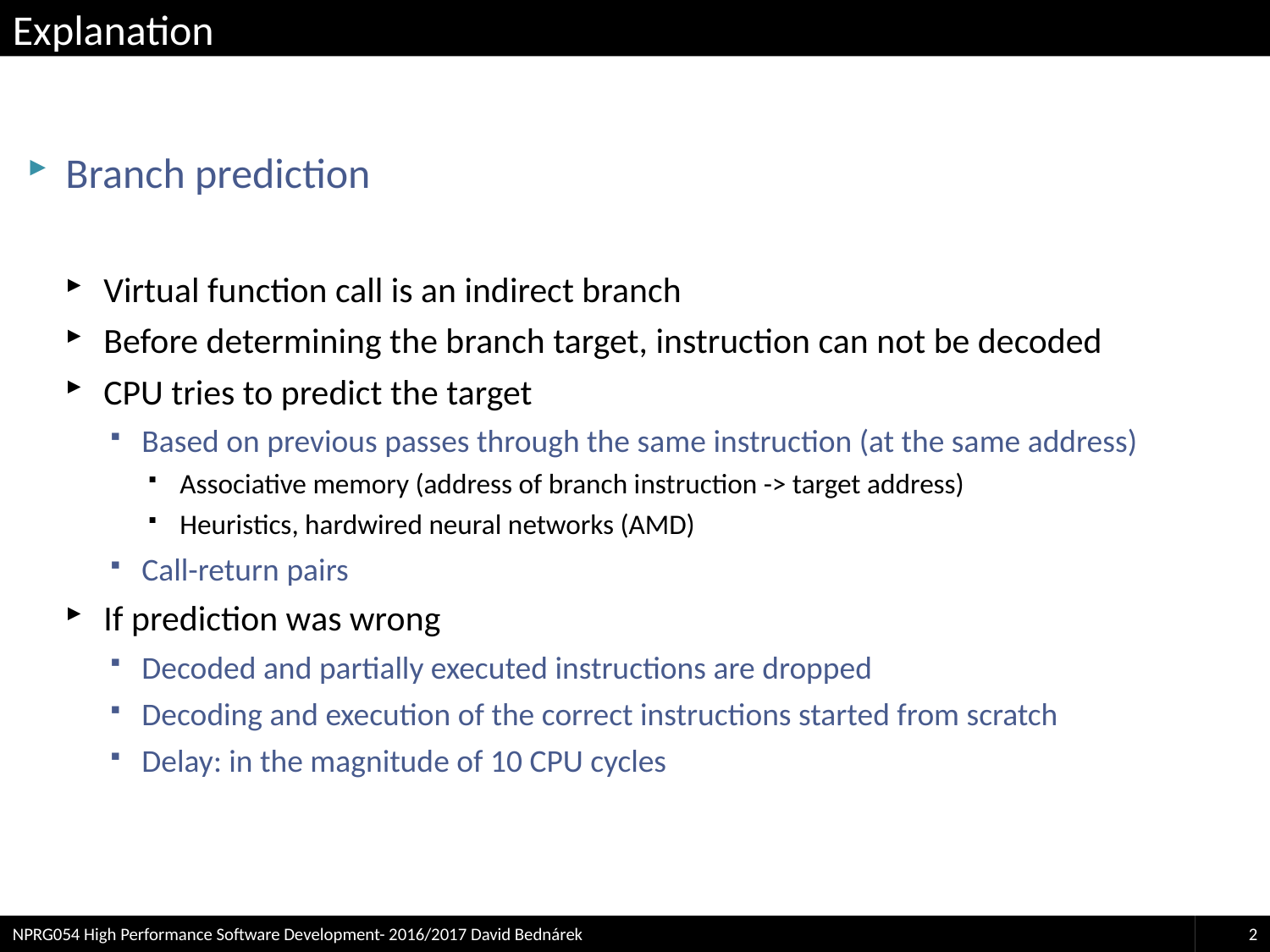

# Explanation
Branch prediction

Virtual function call is an indirect branch
Before determining the branch target, instruction can not be decoded
CPU tries to predict the target
Based on previous passes through the same instruction (at the same address)
Associative memory (address of branch instruction -> target address)
Heuristics, hardwired neural networks (AMD)
Call-return pairs
If prediction was wrong
Decoded and partially executed instructions are dropped
Decoding and execution of the correct instructions started from scratch
Delay: in the magnitude of 10 CPU cycles

NPRG054 High Performance Software Development- 2016/2017 David Bednárek
2